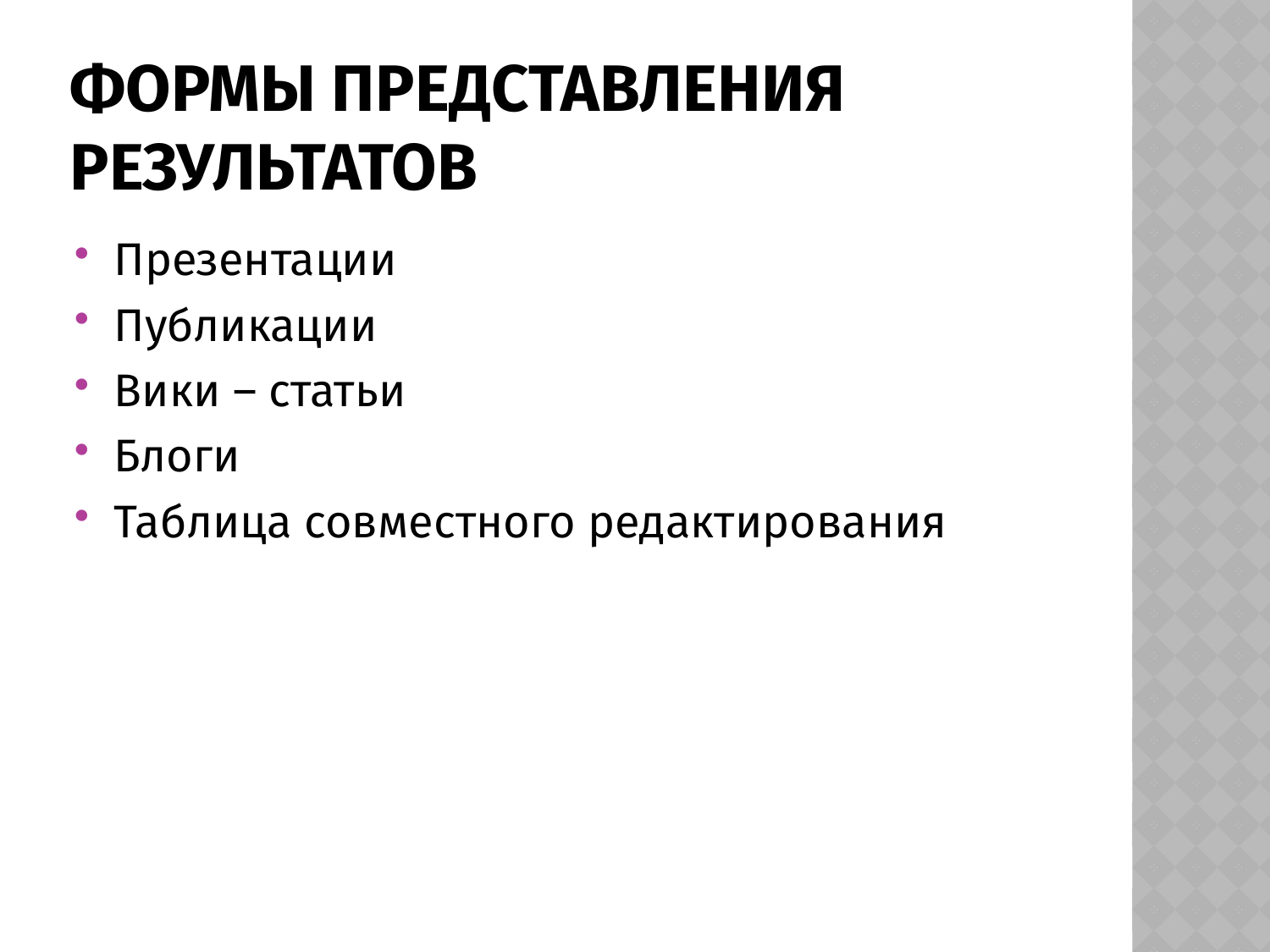

# Формы представления результатов
Презентации
Публикации
Вики – статьи
Блоги
Таблица совместного редактирования